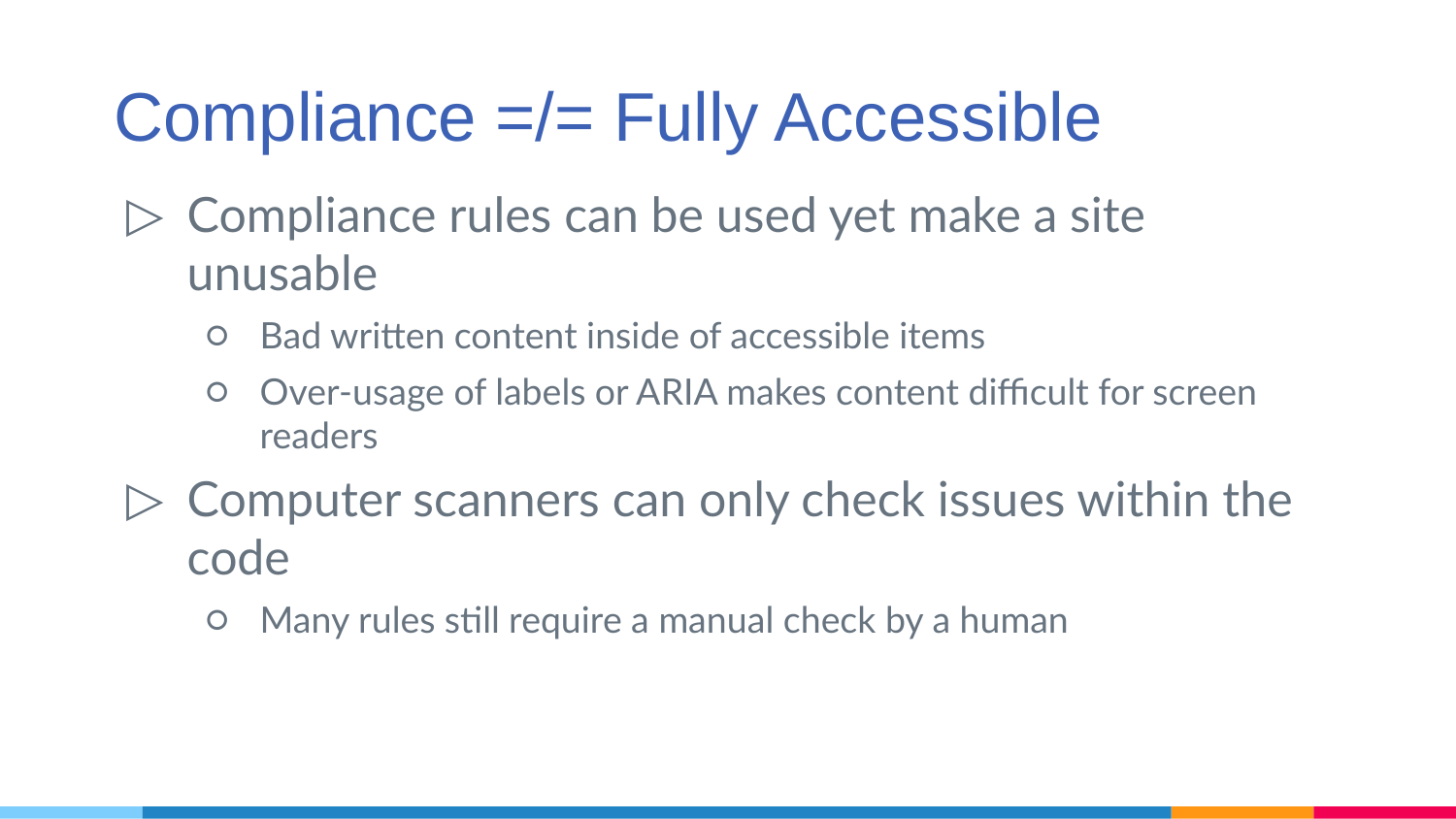

# Compliance =/= Fully Accessible
Compliance rules can be used yet make a site unusable
Bad written content inside of accessible items
Over-usage of labels or ARIA makes content difficult for screen readers
Computer scanners can only check issues within the code
Many rules still require a manual check by a human